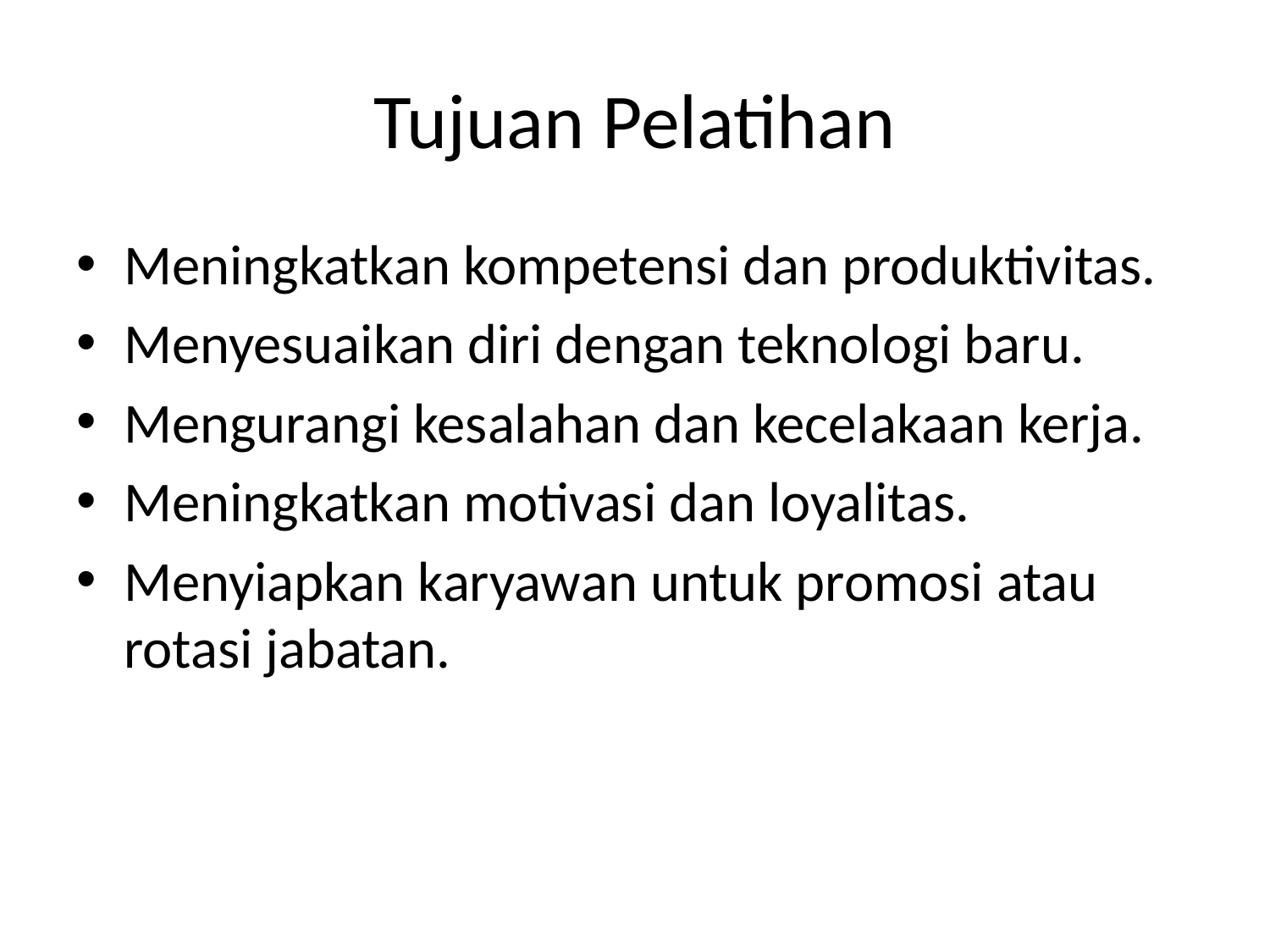

# Tujuan Pelatihan
Meningkatkan kompetensi dan produktivitas.
Menyesuaikan diri dengan teknologi baru.
Mengurangi kesalahan dan kecelakaan kerja.
Meningkatkan motivasi dan loyalitas.
Menyiapkan karyawan untuk promosi atau rotasi jabatan.